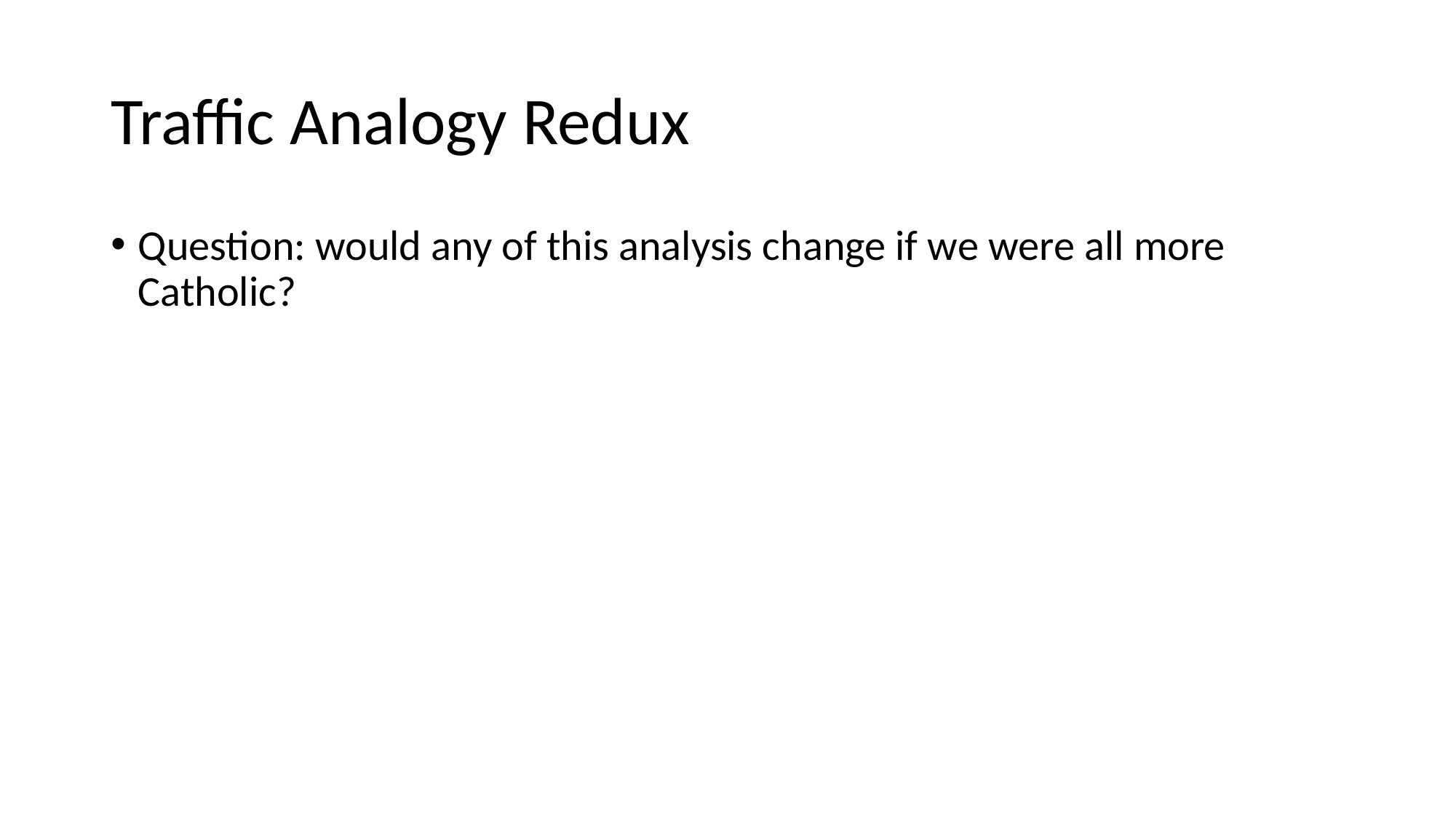

# Traffic Analogy Redux
Question: would any of this analysis change if we were all more Catholic?